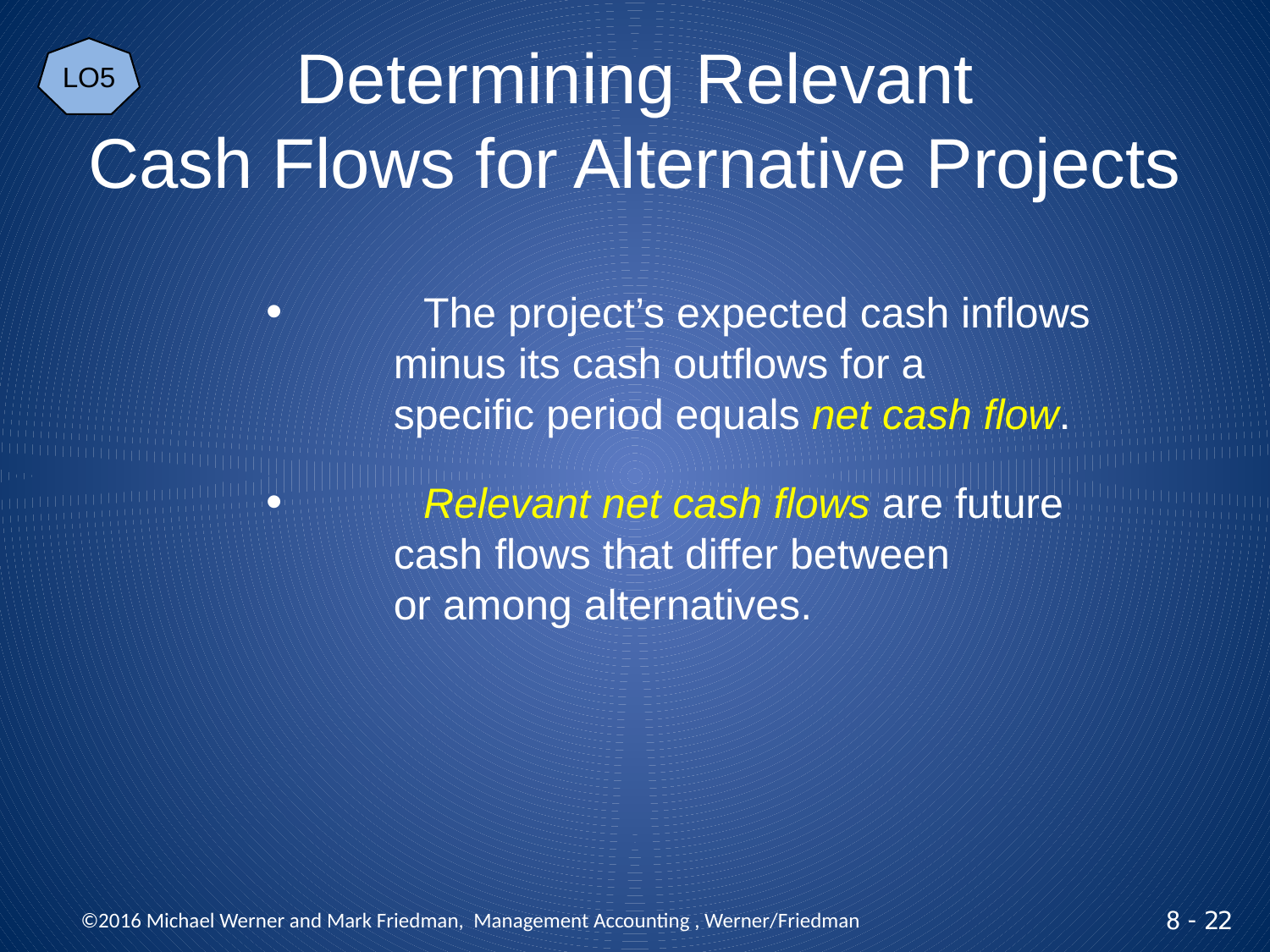

LO5
# Determining Relevant Cash Flows for Alternative Projects
 	The project’s expected cash inflows
	minus its cash outflows for a
	specific period equals net cash flow.
 	Relevant net cash flows are future
	cash flows that differ between
	or among alternatives.
 ©2016 Michael Werner and Mark Friedman,  Management Accounting , Werner/Friedman